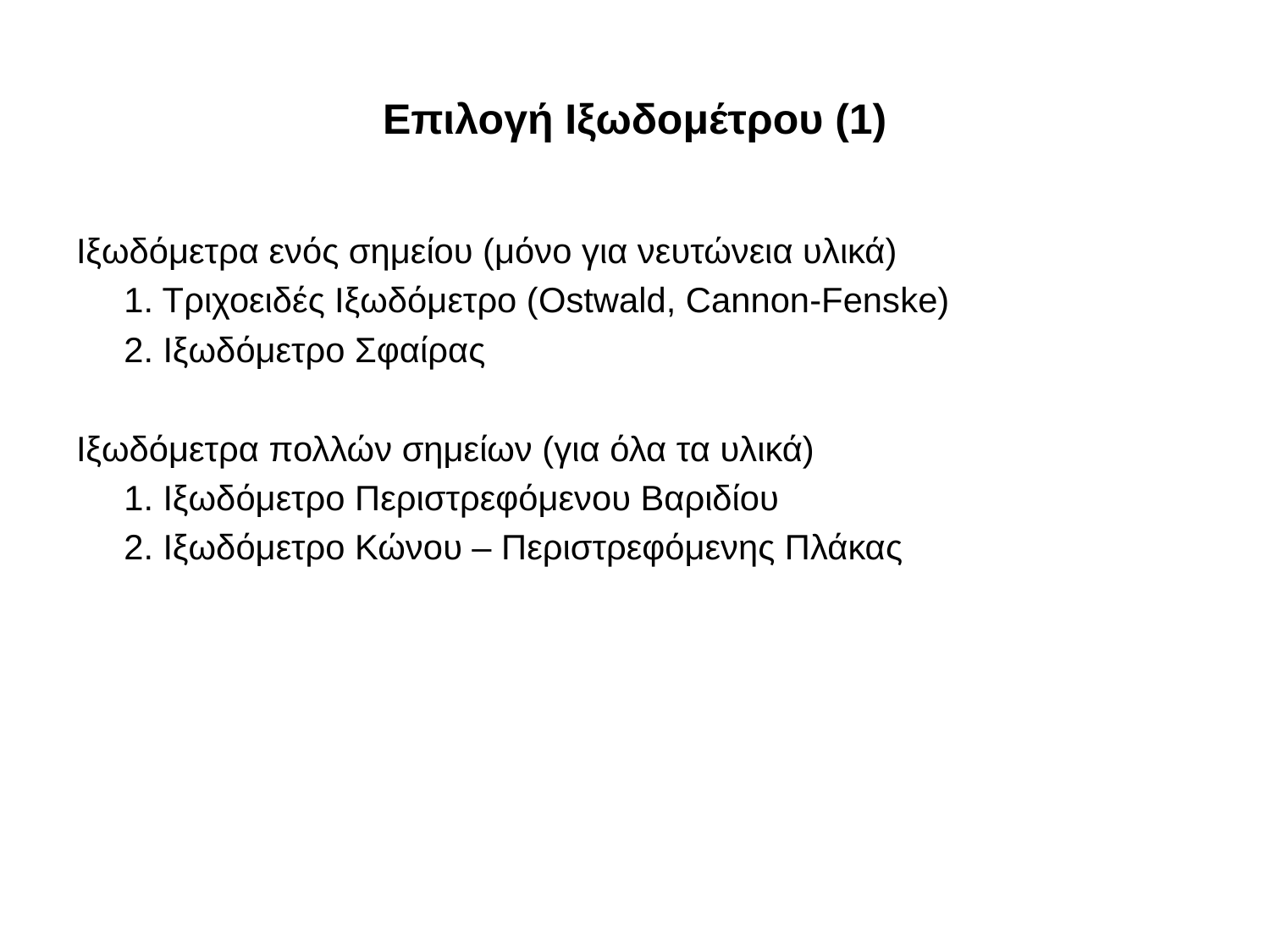

# Επιλογή Ιξωδομέτρου (1)
Ιξωδόμετρα ενός σημείου (μόνο για νευτώνεια υλικά)
	1. Τριχοειδές Ιξωδόμετρο (Ostwald, Cannon-Fenske)
	2. Ιξωδόμετρο Σφαίρας

Ιξωδόμετρα πολλών σημείων (για όλα τα υλικά)
	1. Ιξωδόμετρο Περιστρεφόμενου Βαριδίου
	2. Ιξωδόμετρο Κώνου – Περιστρεφόμενης Πλάκας